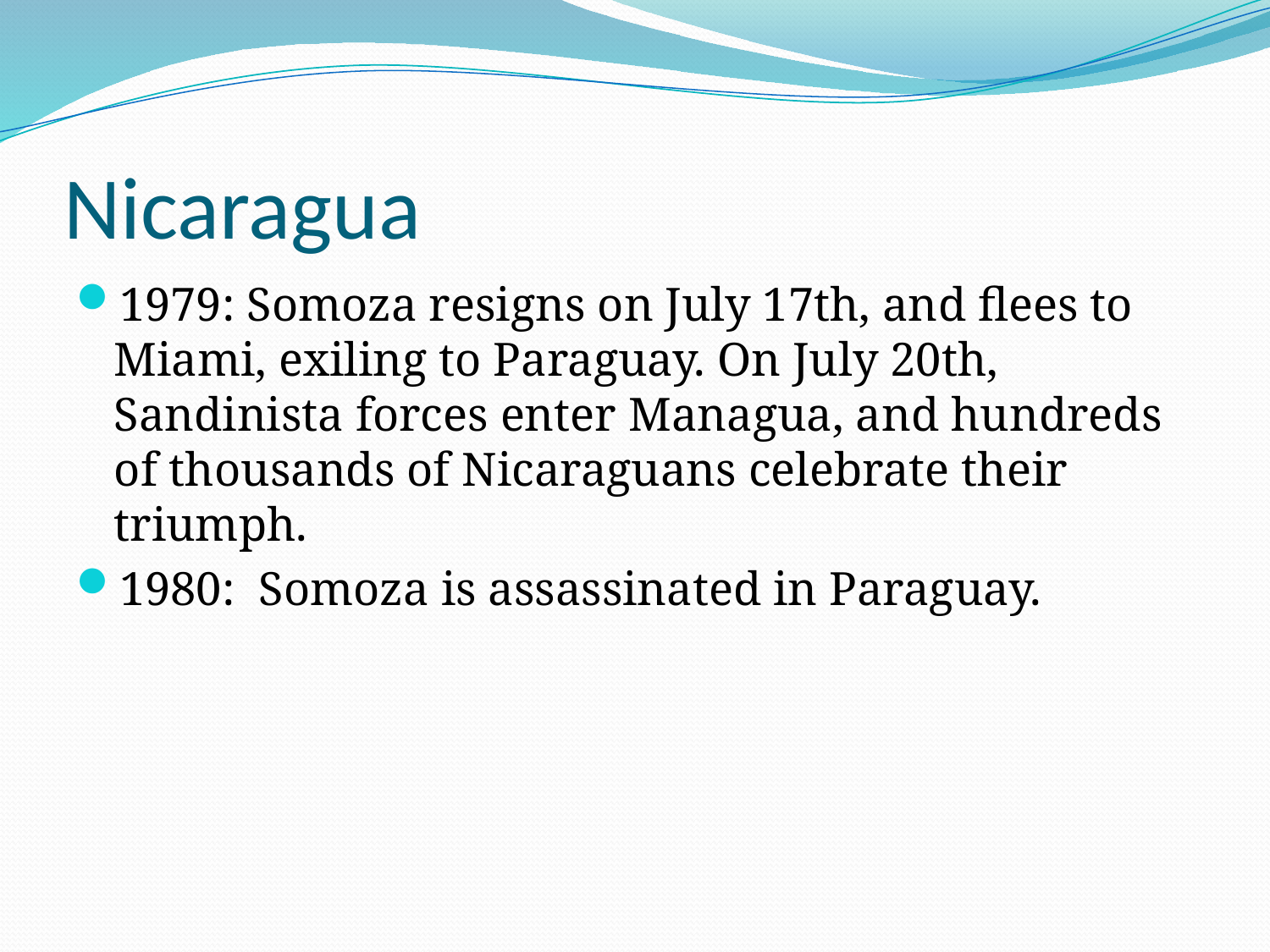

# Nicaragua
1979: Somoza resigns on July 17th, and flees to Miami, exiling to Paraguay. On July 20th, Sandinista forces enter Managua, and hundreds of thousands of Nicaraguans celebrate their triumph.
1980:  Somoza is assassinated in Paraguay.